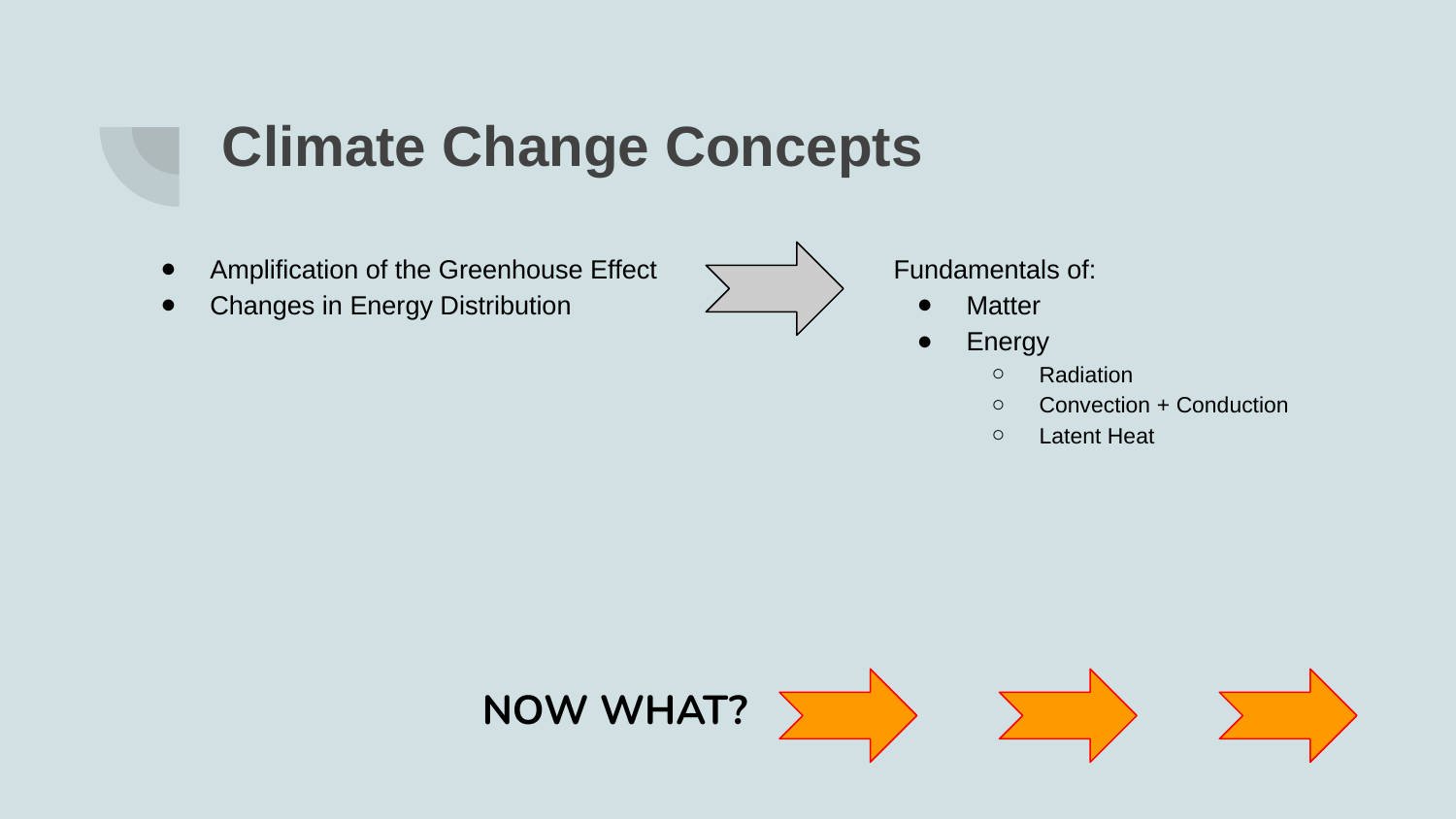

# Climate Change Concepts
Amplification of the Greenhouse Effect
Changes in Energy Distribution

Fundamentals of:
Matter
Energy
Radiation
Convection + Conduction
Latent Heat

NOW WHAT?